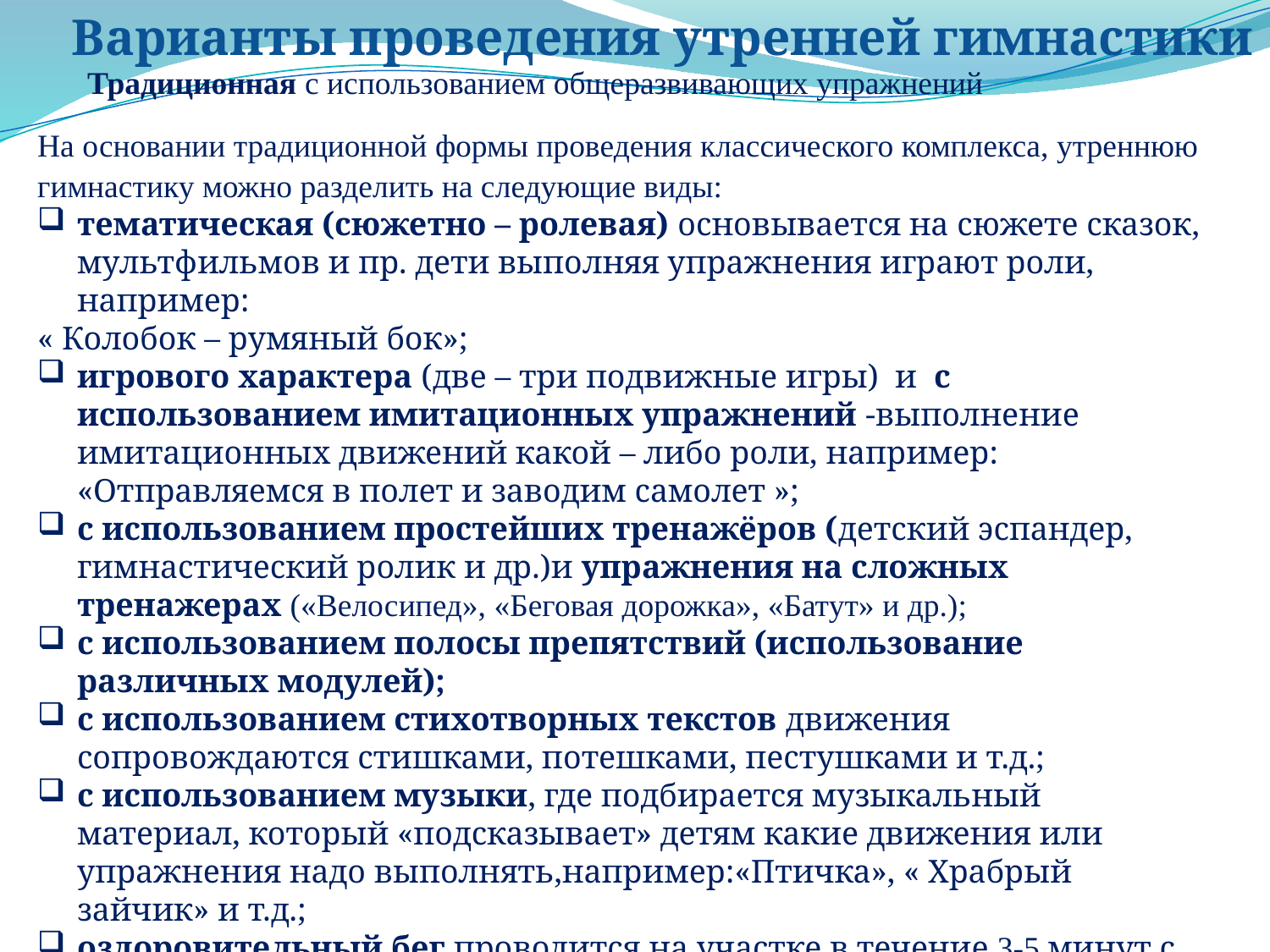

Варианты проведения утренней гимнастики
Традиционная с использованием общеразвивающих упражнений
На основании традиционной формы проведения классического комплекса, утреннюю гимнастику можно разделить на следующие виды:
тематическая (сюжетно – ролевая) основывается на сюжете сказок, мультфильмов и пр. дети выполняя упражнения играют роли, например:
« Колобок – румяный бок»;
игрового характера (две – три подвижные игры)  и  с использованием имитационных упражнений -выполнение имитационных движений какой – либо роли, например: «Отправляемся в полет и заводим самолет »;
с использованием простейших тренажёров (детский эспандер, гимнастический ролик и др.)и упражнения на сложных тренажерах («Велосипед», «Беговая дорожка», «Батут» и др.);
с использованием полосы препятствий (использование различных модулей);
с использованием стихотворных текстов движения сопровождаются стишками, потешками, пестушками и т.д.;
с использованием музыки, где подбирается музыкальный материал, который «подсказывает» детям какие движения или упражнения надо выполнять,например:«Птичка», « Храбрый зайчик» и т.д.;
оздоровительный бег проводится на участке в течение 3-5 минут с постепенным увеличением расстояния, интенсивности, времени;
 круговая разминка.